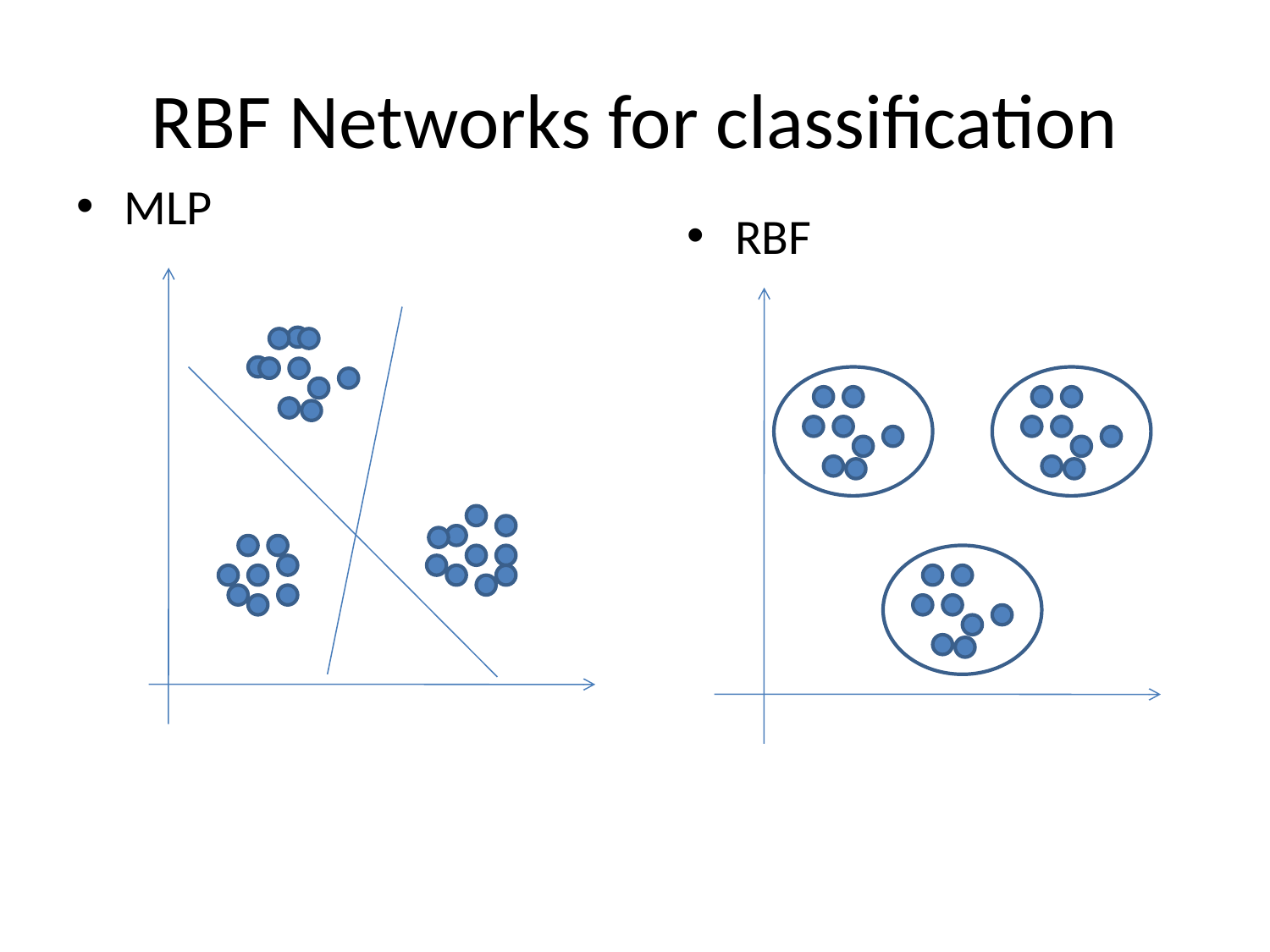

# RBF Networks for classification
MLP
RBF